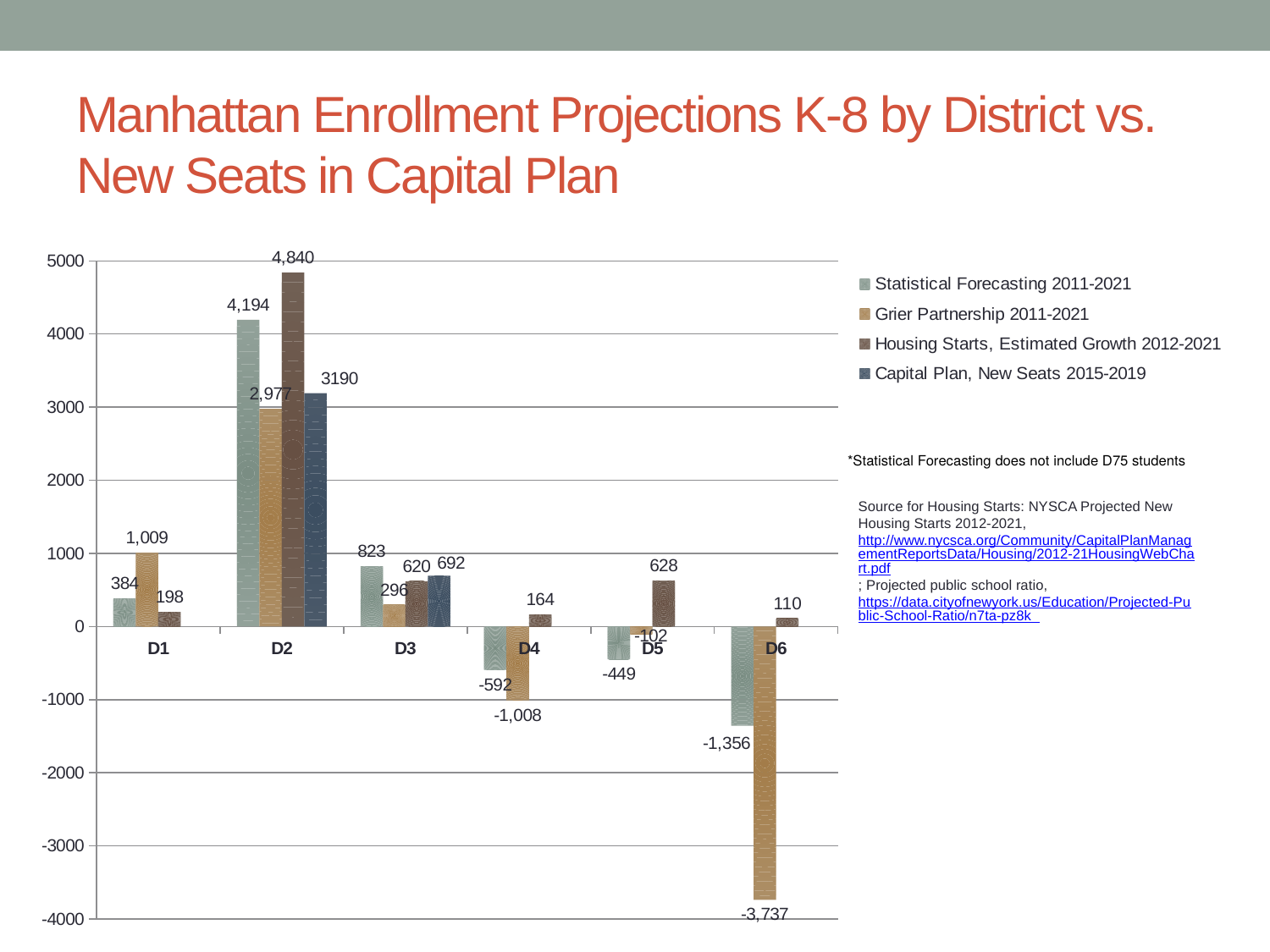

# Manhattan Enrollment Projections K-8 by District vs. New Seats in Capital Plan

### Chart

| Category | Statistical Forecasting 2011-2021 | Grier Partnership 2011-2021 | Housing Starts, Estimated Growth 2012-2021 | Capital Plan, New Seats 2015-2019 |
|---|---|---|---|---|
| D1 | 384.0 | 1009.0 | 198.08 | None |
| D2 | 4194.0 | 2977.0 | 4839.84 | 3190.0 |
| D3 | 823.0 | 296.0 | 619.8399999999989 | 692.0 |
| D4 | -592.0 | -1008.0 | 164.48 | None |
| D5 | -449.0 | -102.0 | 628.0 | None |
| D6 | -1356.0 | -3737.0 | 110.4 | None |
| \*Statistical Forecasting does not include D75 students |
| --- |
Source for Housing Starts: NYSCA Projected New Housing Starts 2012-2021, http://www.nycsca.org/Community/CapitalPlanManagementReportsData/Housing/2012-21HousingWebChart.pdf; Projected public school ratio, https://data.cityofnewyork.us/Education/Projected-Public-School-Ratio/n7ta-pz8k